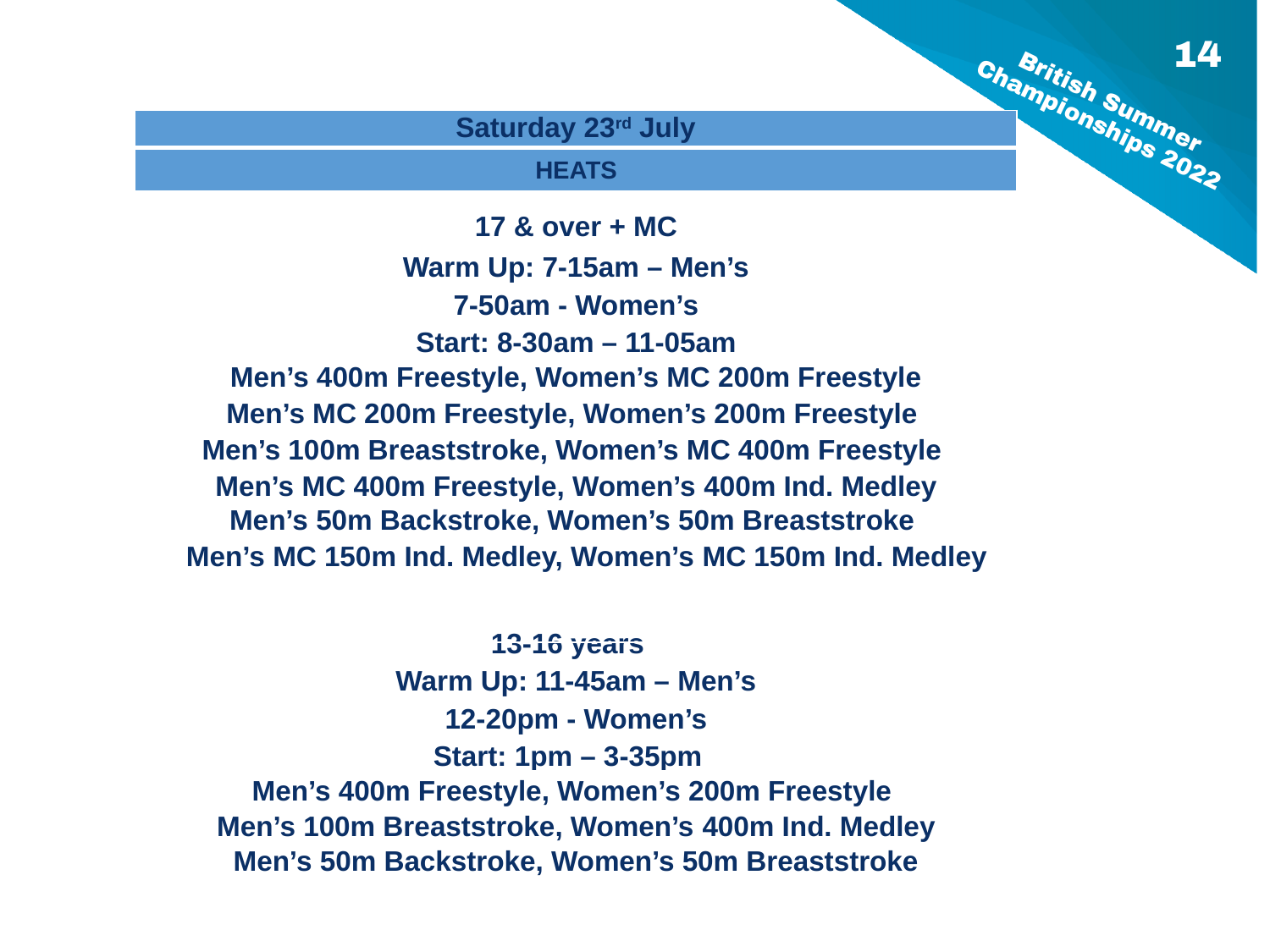

14
British Summer Championships 2022
| Saturday 23rd July |
| --- |
| HEATS |

| 17 & over + MC Warm Up: 7-15am – Men’s 7-50am - Women’s Start: 8-30am – 11-05am |
| --- |
| Men’s 400m Freestyle, Women’s MC 200m Freestyle Men’s MC 200m Freestyle, Women’s 200m Freestyle Men’s 100m Breaststroke, Women’s MC 400m Freestyle Men’s MC 400m Freestyle, Women’s 400m Ind. Medley Men’s 50m Backstroke, Women’s 50m Breaststroke Men’s MC 150m Ind. Medley, Women’s MC 150m Ind. Medley |
| 13-16 years Warm Up: 11-45am – Men’s 12-20pm - Women’s Start: 1pm – 3-35pm |
| Men’s 400m Freestyle, Women’s 200m Freestyle Men’s 100m Breaststroke, Women’s 400m Ind. Medley Men’s 50m Backstroke, Women’s 50m Breaststroke |